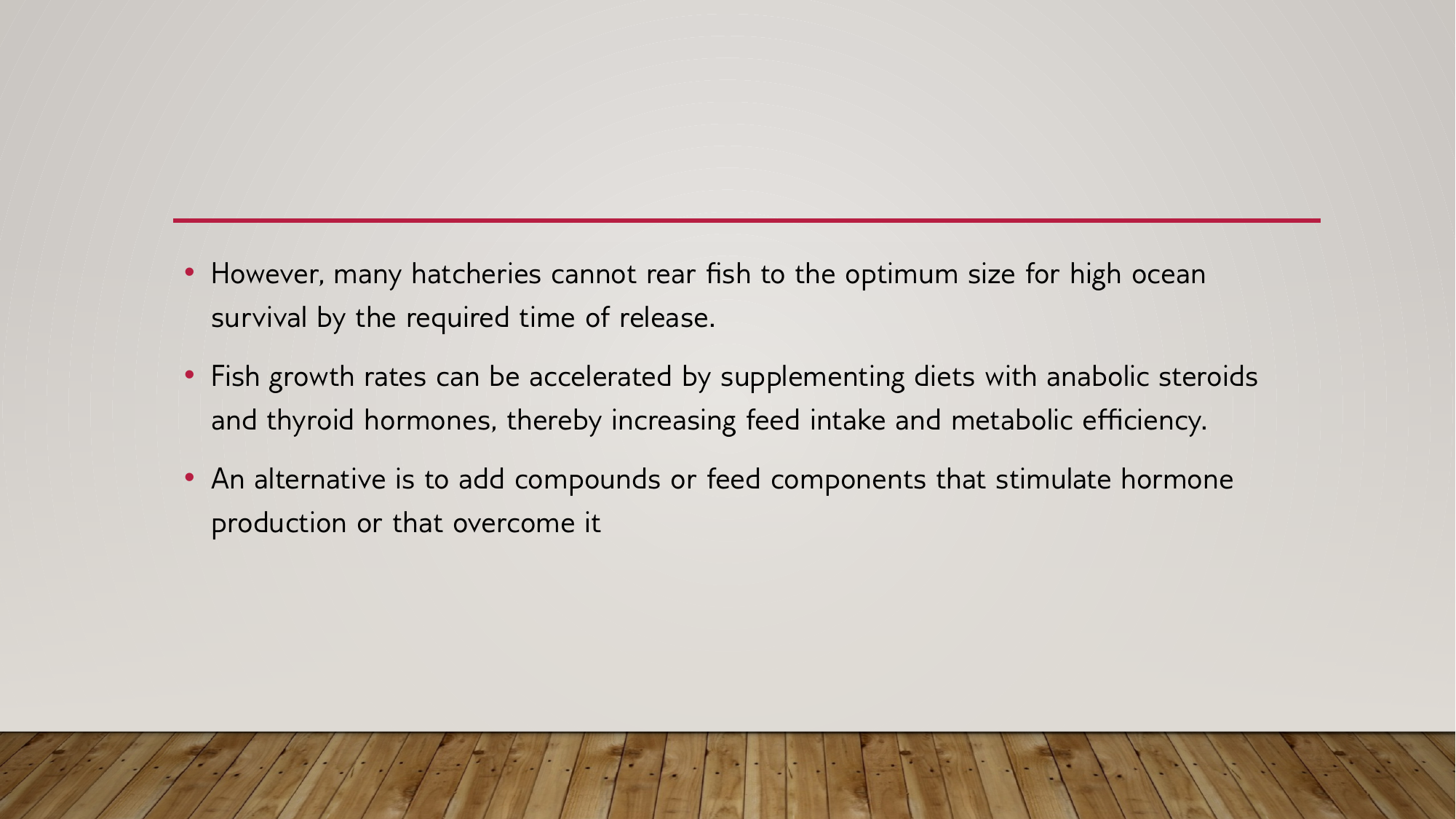

However, many hatcheries cannot rear fish to the optimum size for high ocean survival by the required time of release.
Fish growth rates can be accelerated by supplementing diets with anabolic steroids and thyroid hormones, thereby increasing feed intake and metabolic efficiency.
An alternative is to add compounds or feed components that stimulate hormone production or that overcome it